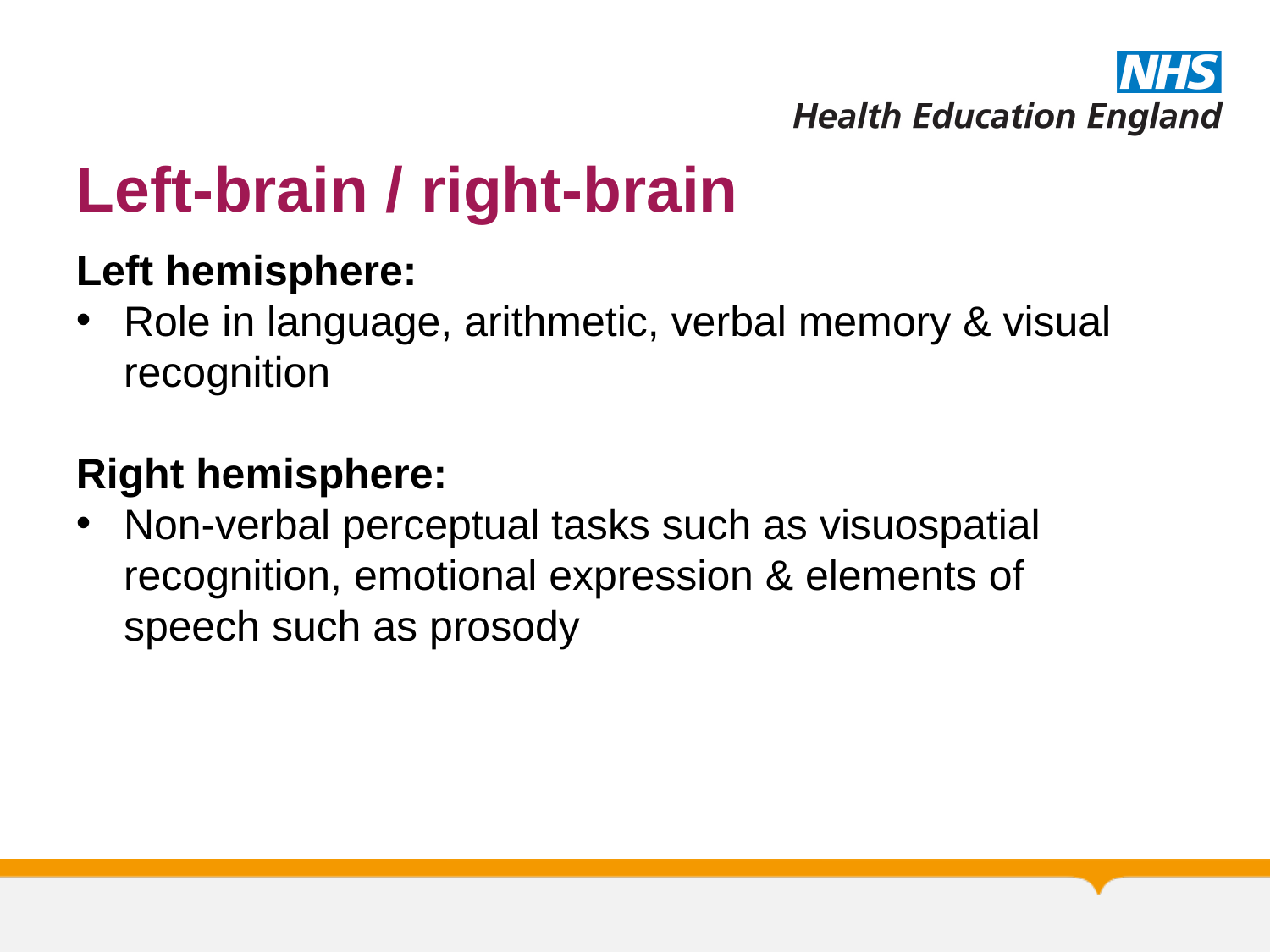

# Left-brain / right-brain
Left hemisphere:
Role in language, arithmetic, verbal memory & visual recognition

Right hemisphere:
Non-verbal perceptual tasks such as visuospatial recognition, emotional expression & elements of speech such as prosody